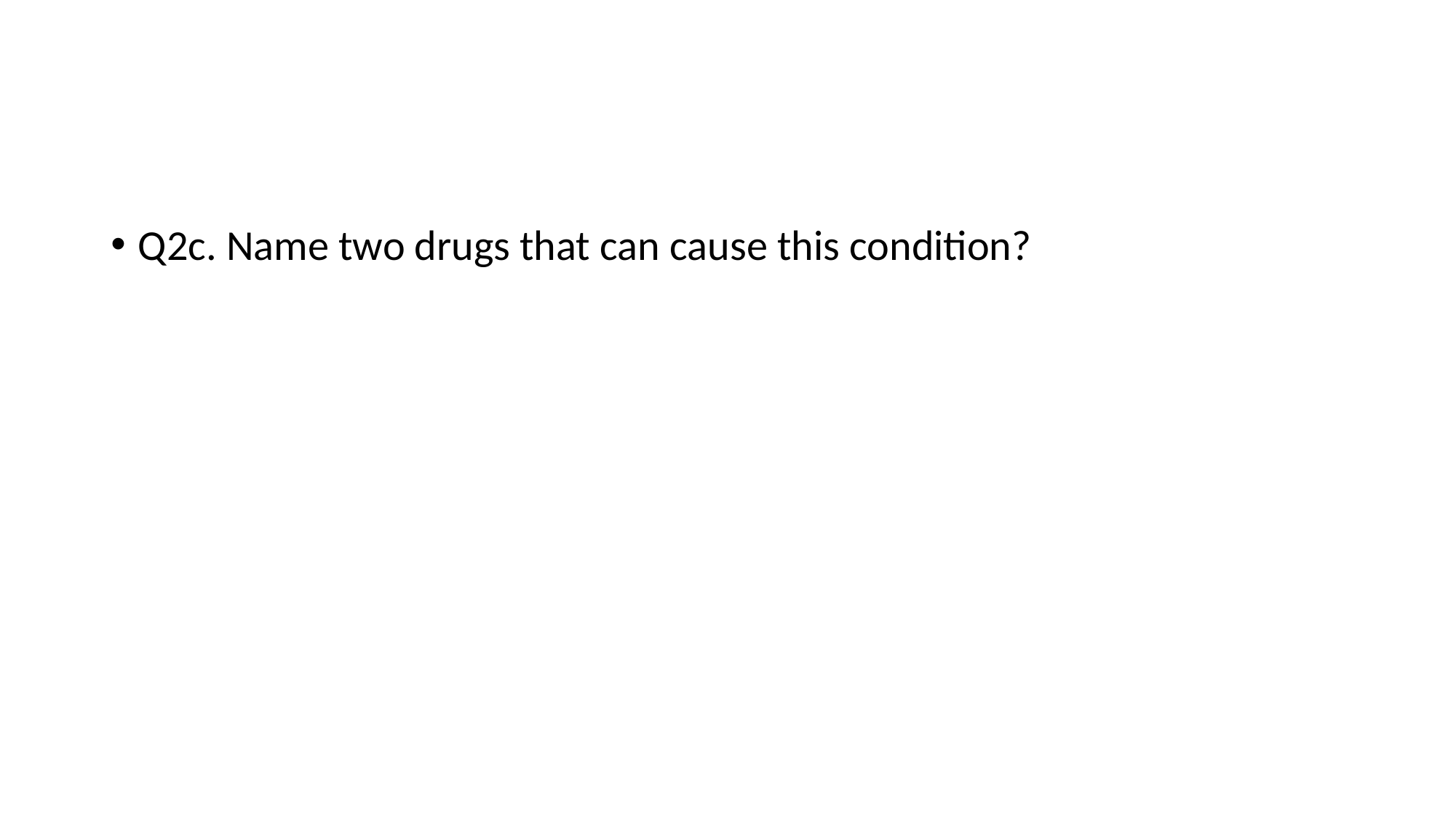

#
Q2c. Name two drugs that can cause this condition?